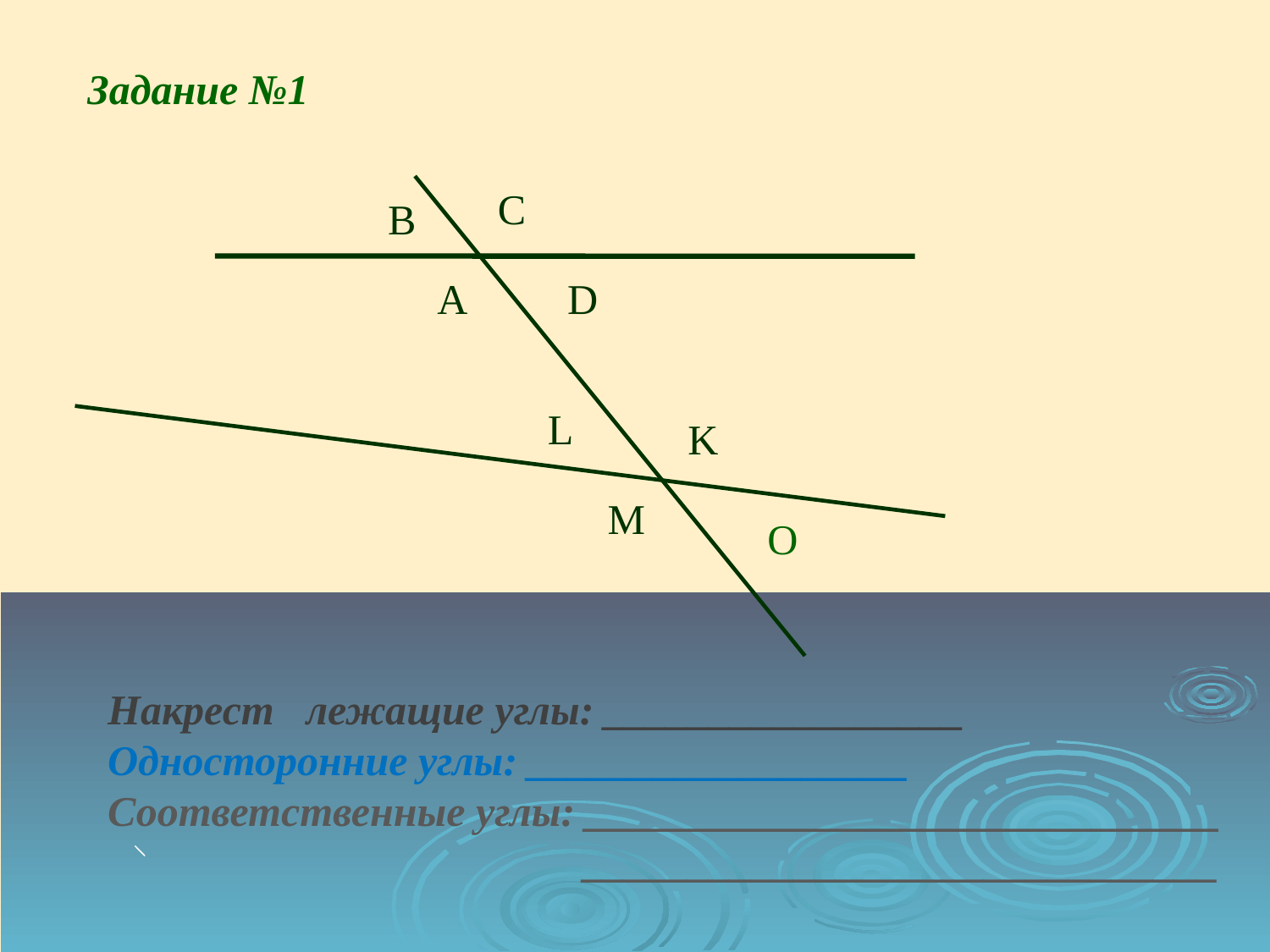

Задание №1

C
B

A
D
L

K
M
O
Накрест   лежащие углы: _________________
Односторонние углы: __________________
Соответственные углы: ______________________________
                                             ______________________________